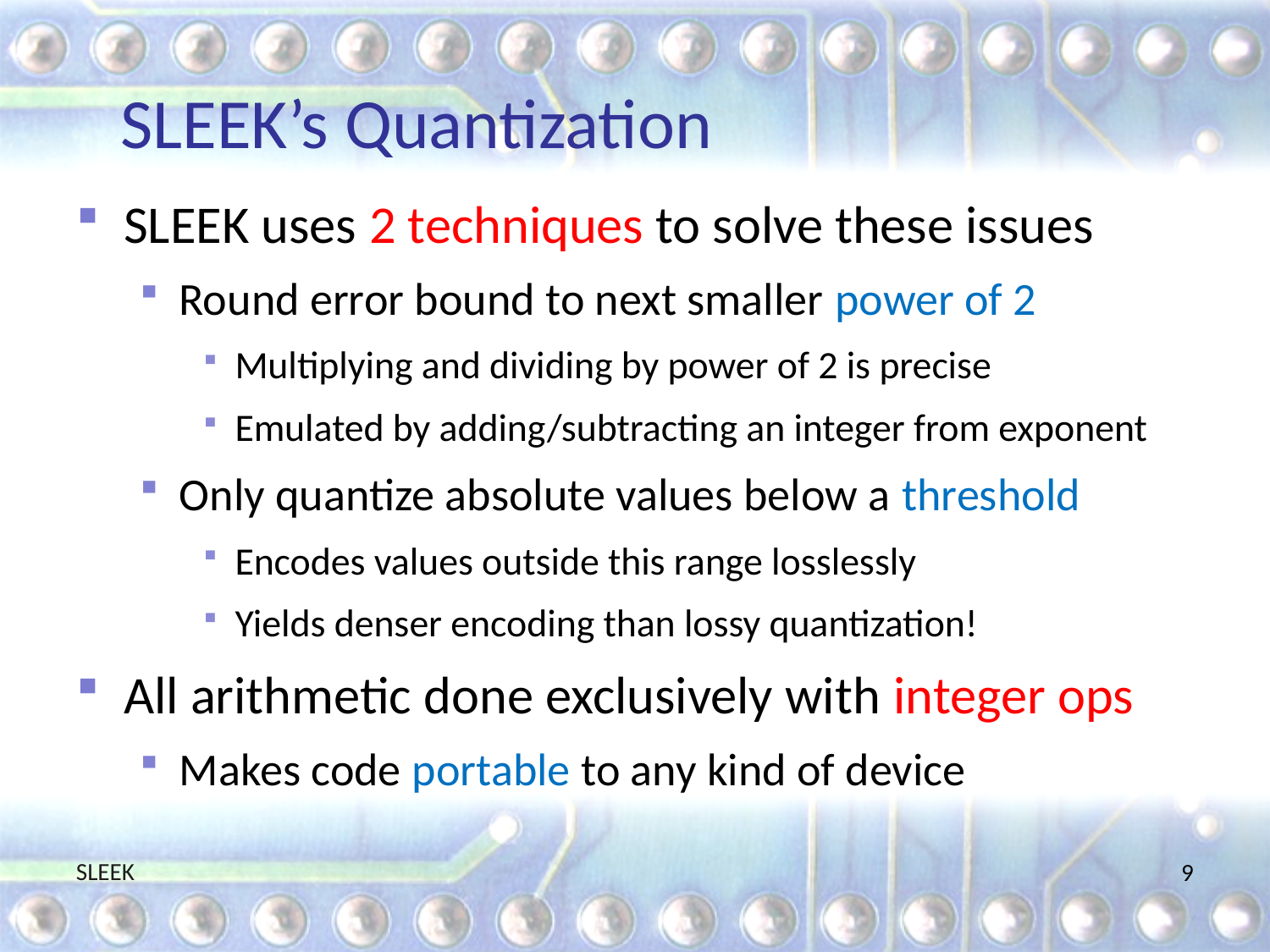

# SLEEK’s Quantization
SLEEK uses 2 techniques to solve these issues
Round error bound to next smaller power of 2
Multiplying and dividing by power of 2 is precise
Emulated by adding/subtracting an integer from exponent
Only quantize absolute values below a threshold
Encodes values outside this range losslessly
Yields denser encoding than lossy quantization!
All arithmetic done exclusively with integer ops
Makes code portable to any kind of device
SLEEK
9